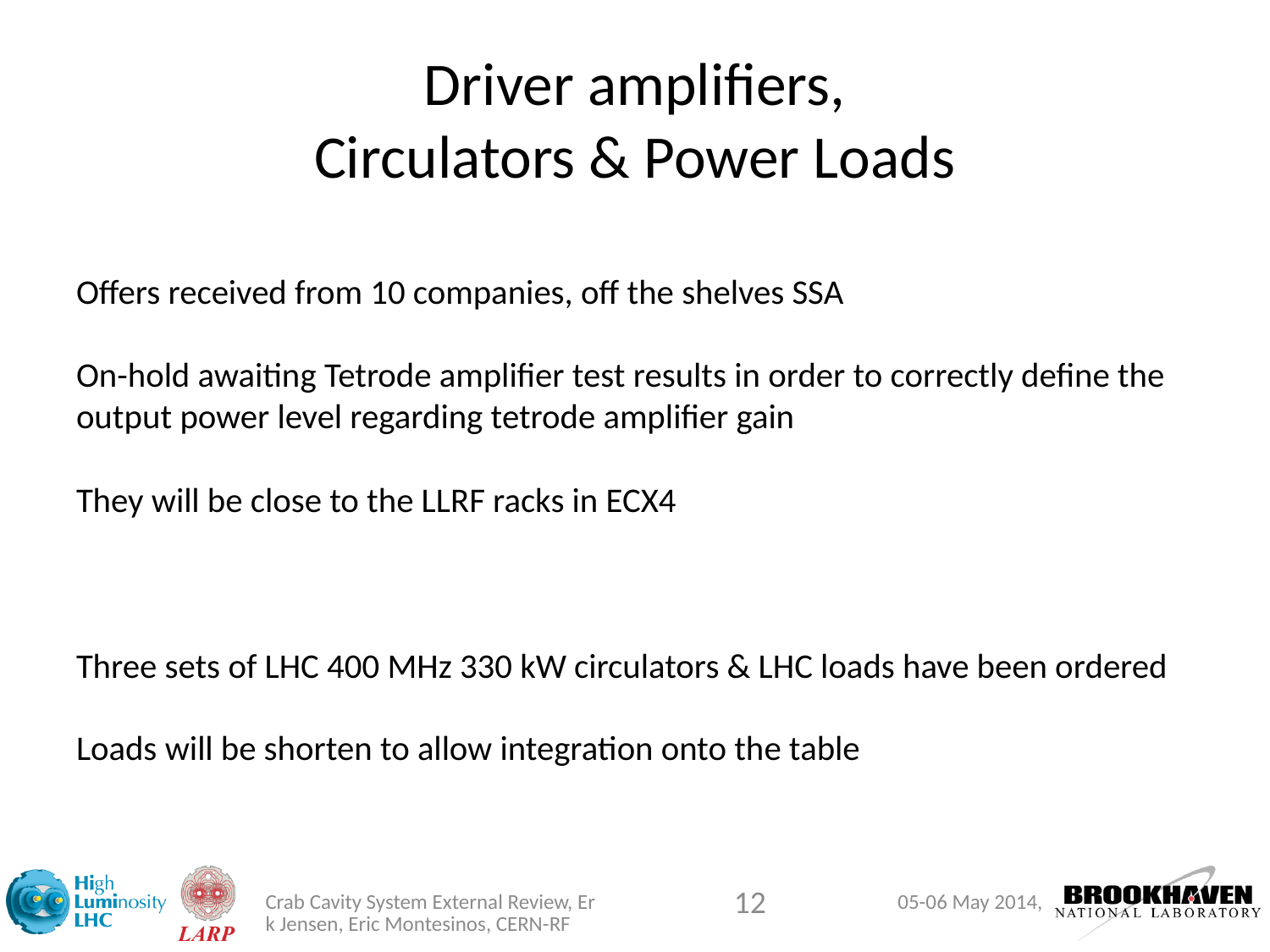

# Driver amplifiers, Circulators & Power Loads

Offers received from 10 companies, off the shelves SSA

On-hold awaiting Tetrode amplifier test results in order to correctly define the output power level regarding tetrode amplifier gain

They will be close to the LLRF racks in ECX4

Three sets of LHC 400 MHz 330 kW circulators & LHC loads have been ordered

Loads will be shorten to allow integration onto the table

12
05-06 May 2014,
Crab Cavity System External Review, Erk Jensen, Eric Montesinos, CERN-RF